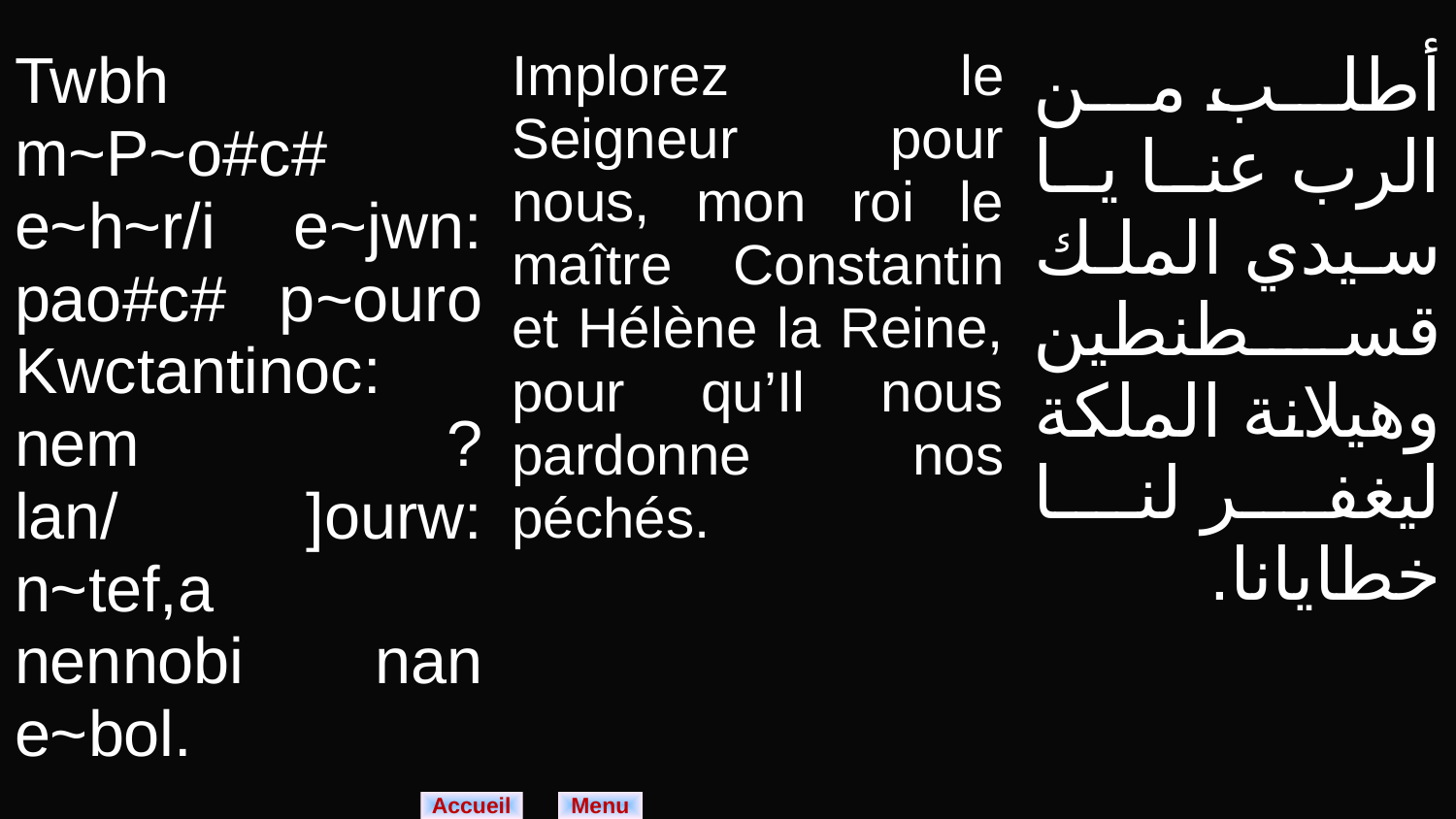

| Twbh m~P~o#c# e~h~r/i e~jwn: pao#c# p~ouro Kwctantinoc: nem ?lan/ ]ourw: n~tef,a nennobi nan e~bol. | Implorez le Seigneur pour nous, mon roi le maître Constantin et Hélène la Reine, pour qu’Il nous pardonne nos péchés. | أطلب من الرب عنا يا سيدي الملك قسطنطين وهيلانة الملكة ليغفر لنا خطايانا. |
| --- | --- | --- |
Menu